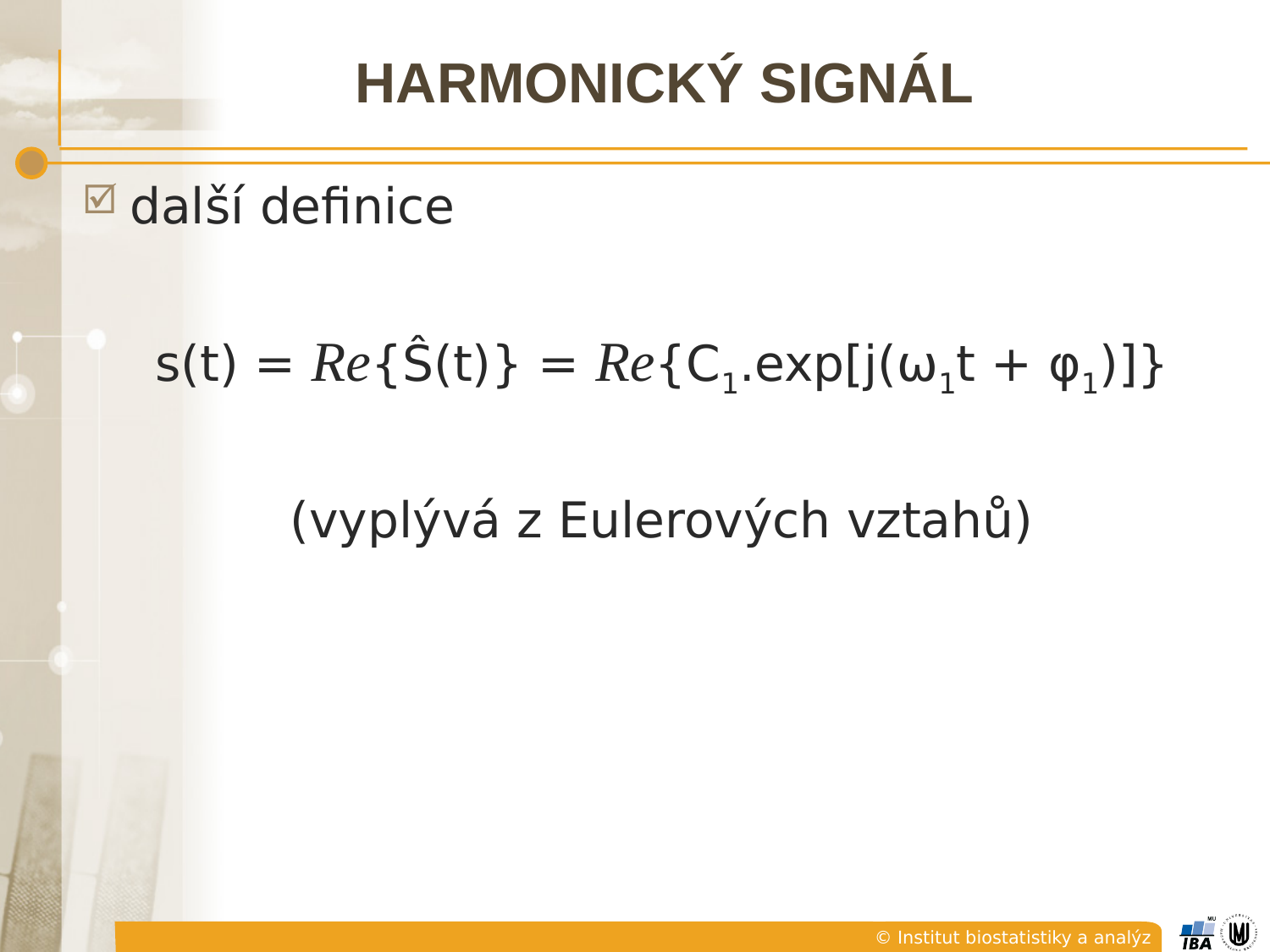

# HARMONICKÝ SIGNÁL
další definice

s(t) = Re{Ŝ(t)} = Re{C1.exp[j(ω1t + φ1)]}

(vyplývá z Eulerových vztahů)